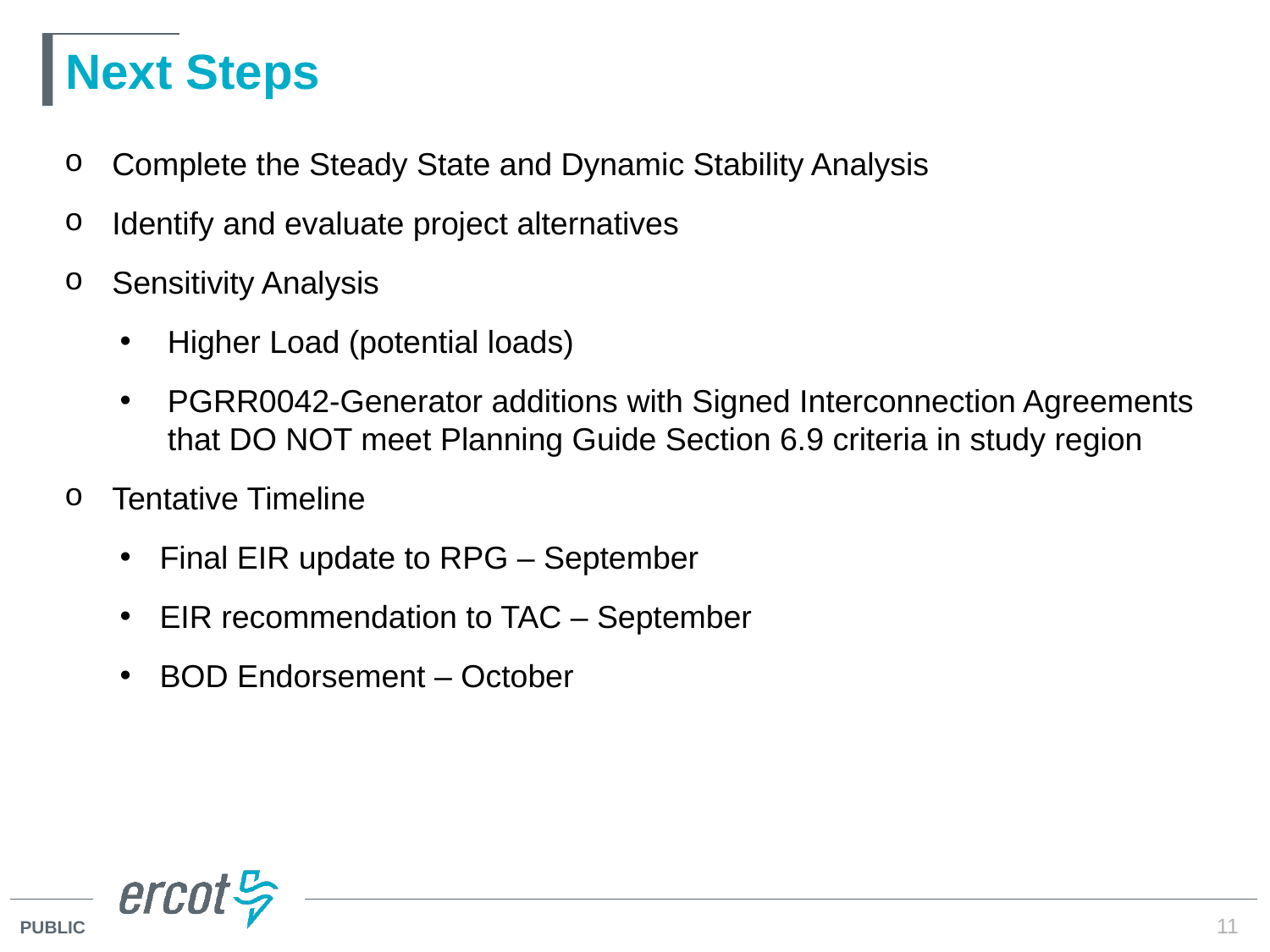

# Next Steps
Complete the Steady State and Dynamic Stability Analysis
Identify and evaluate project alternatives
Sensitivity Analysis
Higher Load (potential loads)
PGRR0042-Generator additions with Signed Interconnection Agreements that DO NOT meet Planning Guide Section 6.9 criteria in study region
Tentative Timeline
Final EIR update to RPG – September
EIR recommendation to TAC – September
BOD Endorsement – October

11